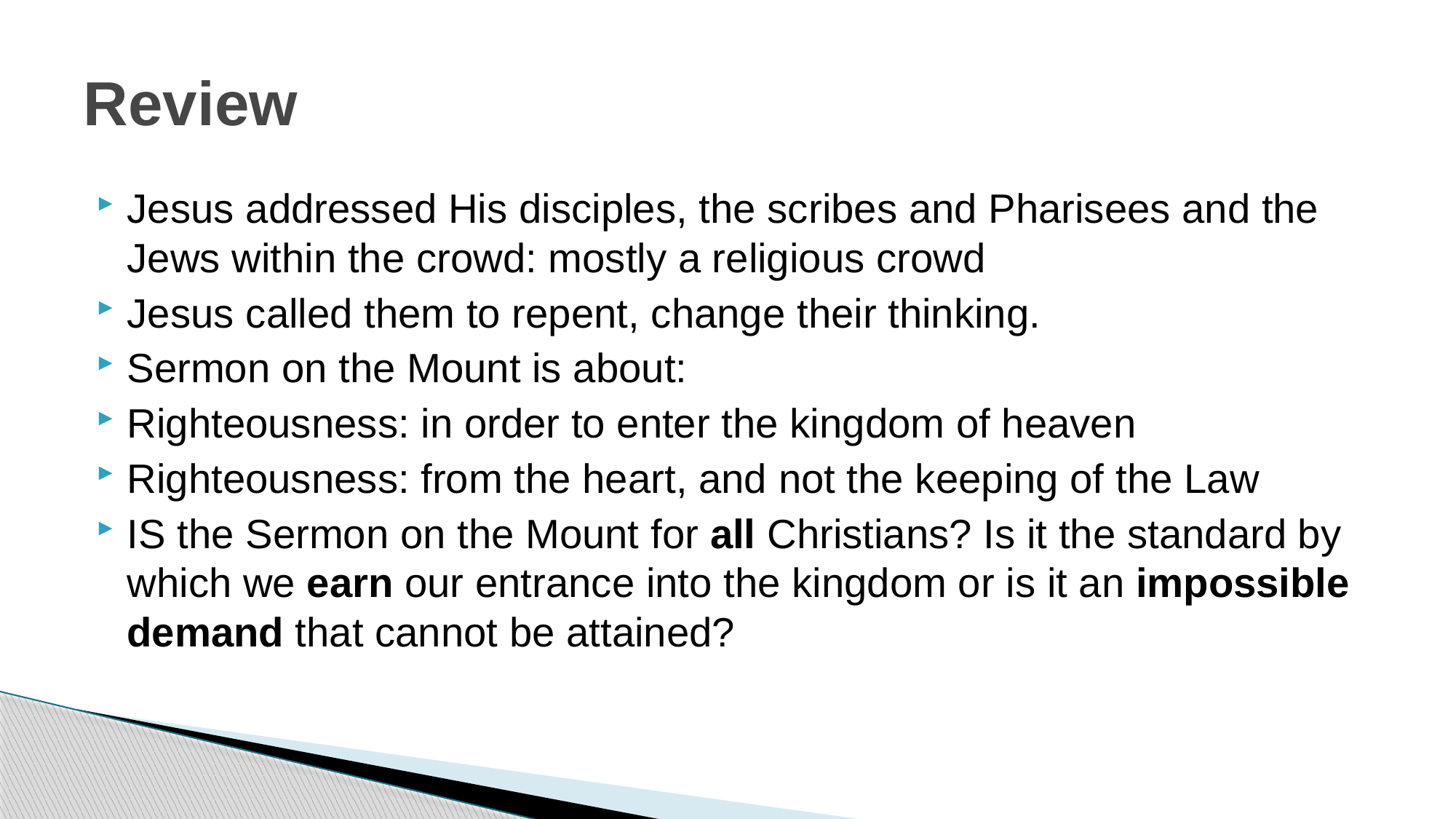

# Review
Jesus addressed His disciples, the scribes and Pharisees and the Jews within the crowd: mostly a religious crowd
Jesus called them to repent, change their thinking.
Sermon on the Mount is about:
Righteousness: in order to enter the kingdom of heaven
Righteousness: from the heart, and not the keeping of the Law
IS the Sermon on the Mount for all Christians? Is it the standard by which we earn our entrance into the kingdom or is it an impossible demand that cannot be attained?